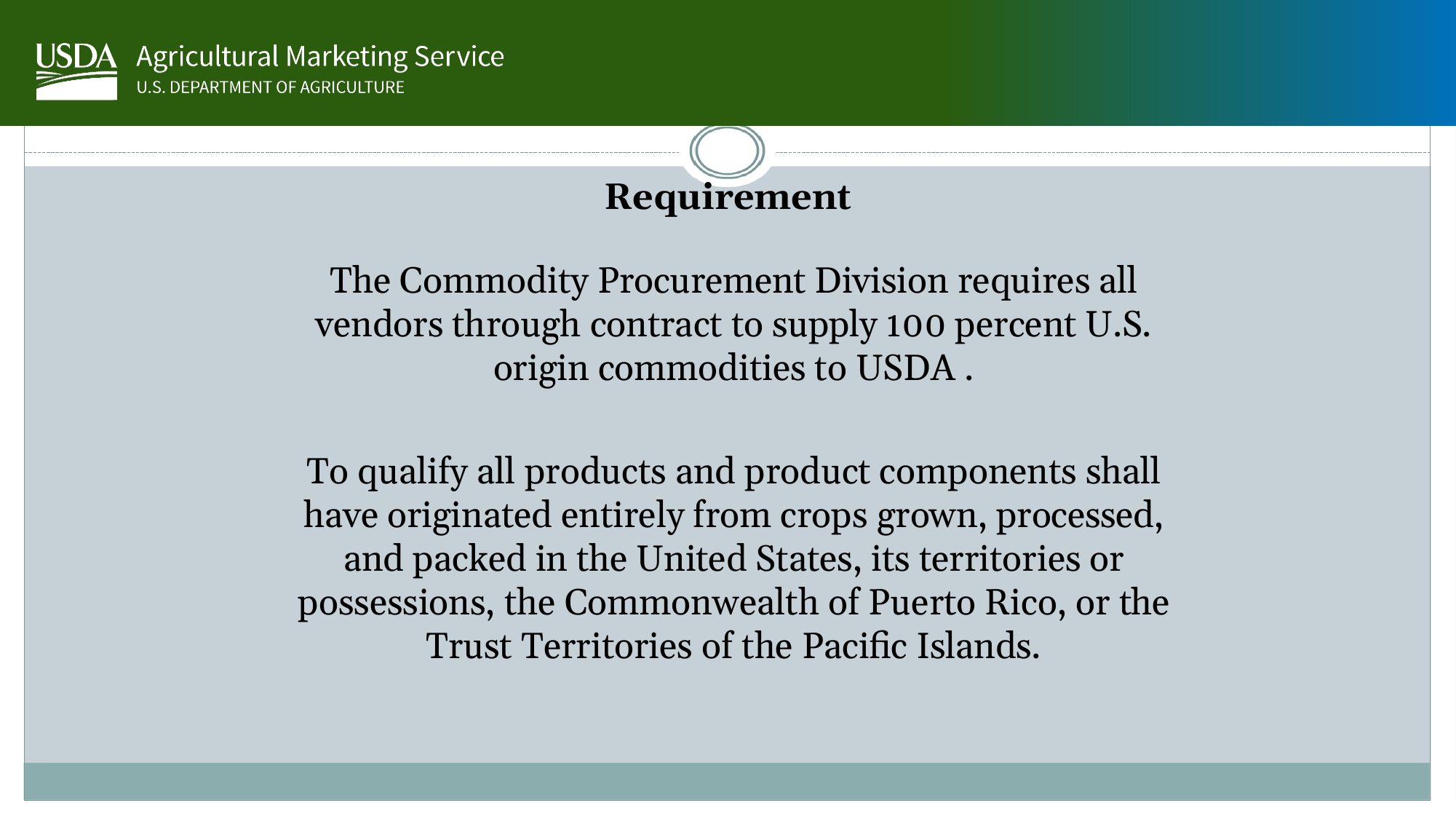

Requirement

The Commodity Procurement Division requires all vendors through contract to supply 100 percent U.S. origin commodities to USDA .

To qualify all products and product components shall have originated entirely from crops grown, processed, and packed in the United States, its territories or possessions, the Commonwealth of Puerto Rico, or the Trust Territories of the Pacific Islands.